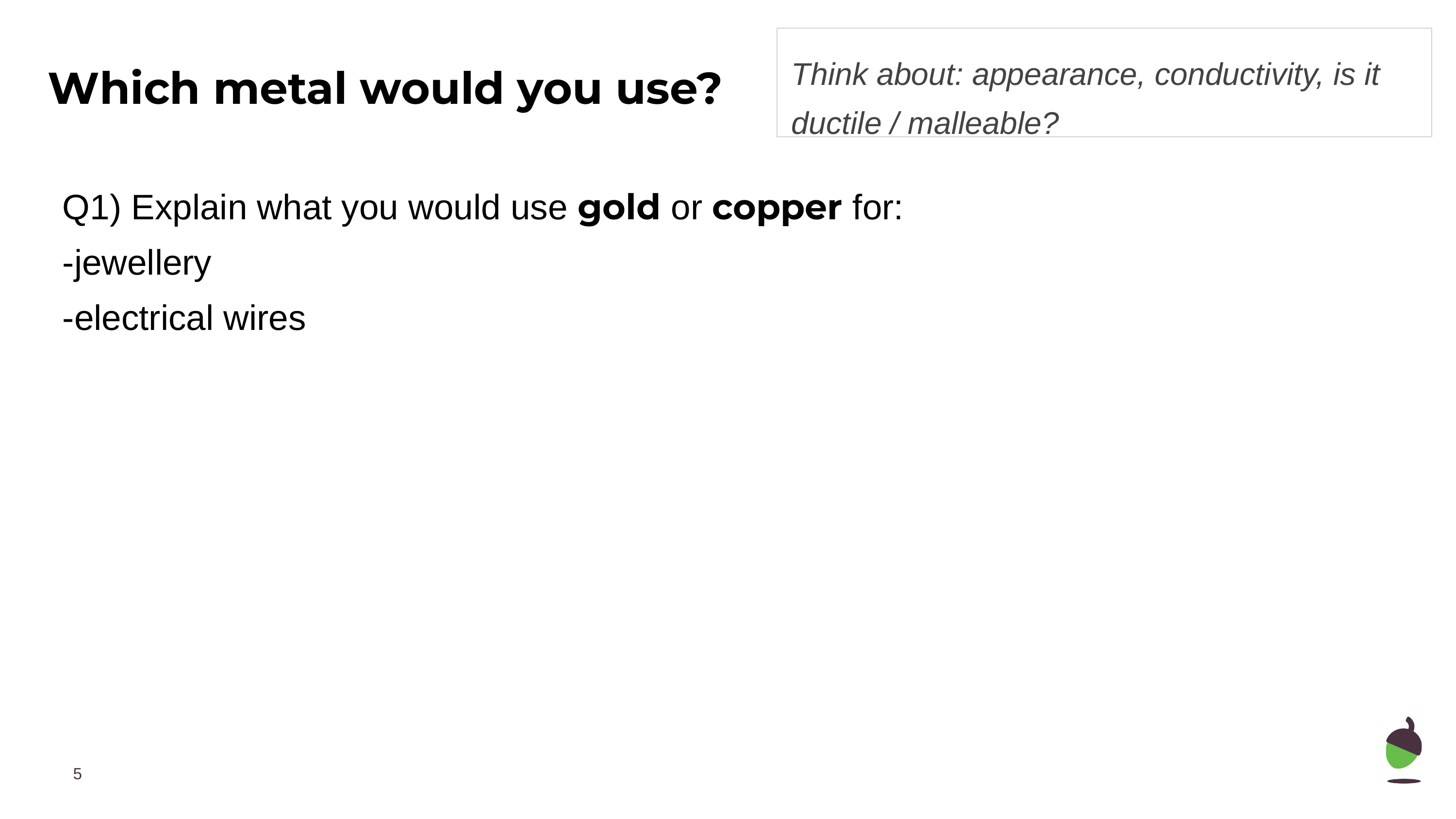

Think about: appearance, conductivity, is it ductile / malleable?
# Which metal would you use?
Q1) Explain what you would use gold or copper for:
-jewellery
-electrical wires
5